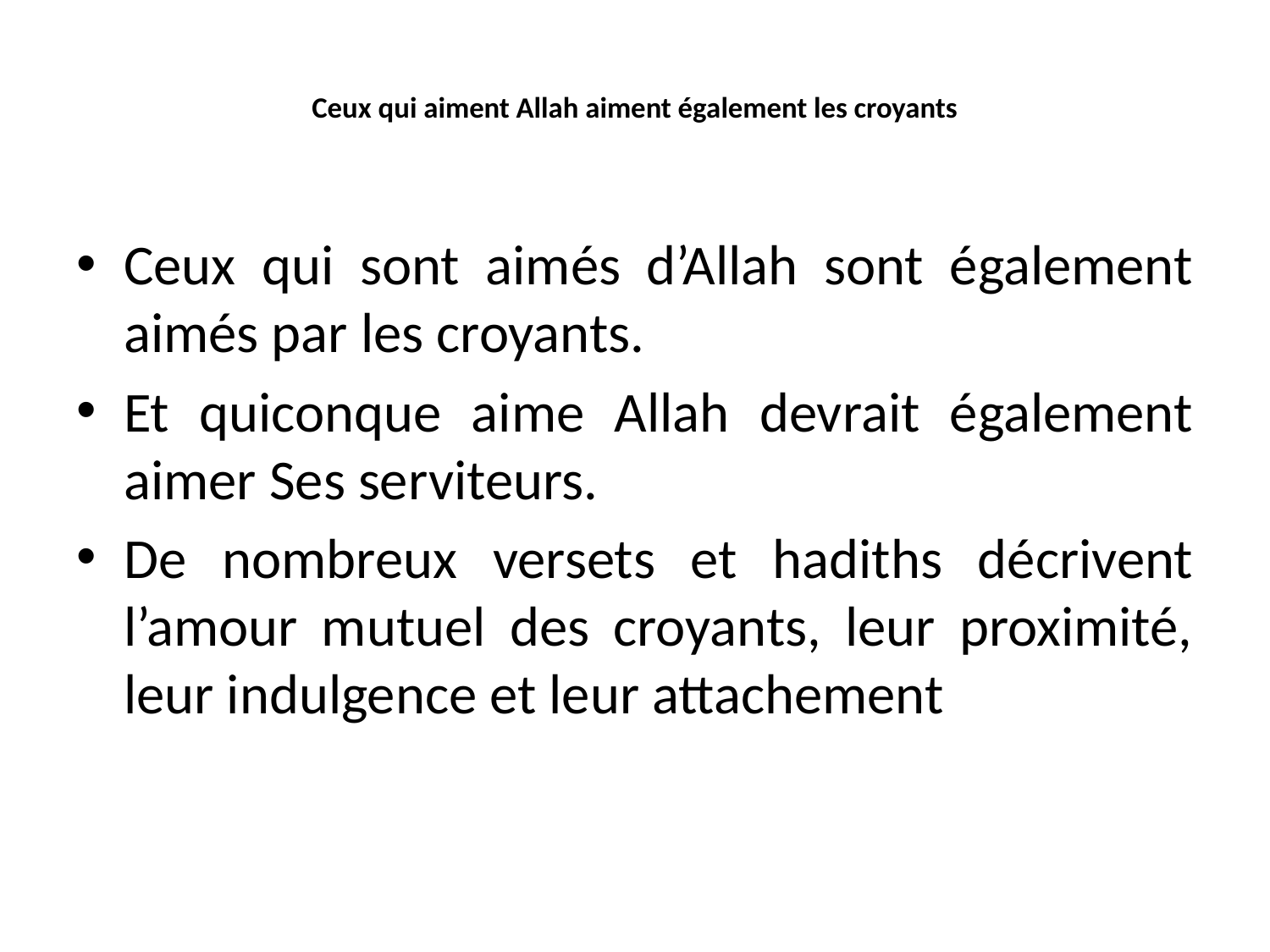

# Ceux qui aiment Allah aiment également les croyants
Ceux qui sont aimés d’Allah sont également aimés par les croyants.
Et quiconque aime Allah devrait également aimer Ses serviteurs.
De nombreux versets et hadiths décrivent l’amour mutuel des croyants, leur proximité, leur indulgence et leur attachement